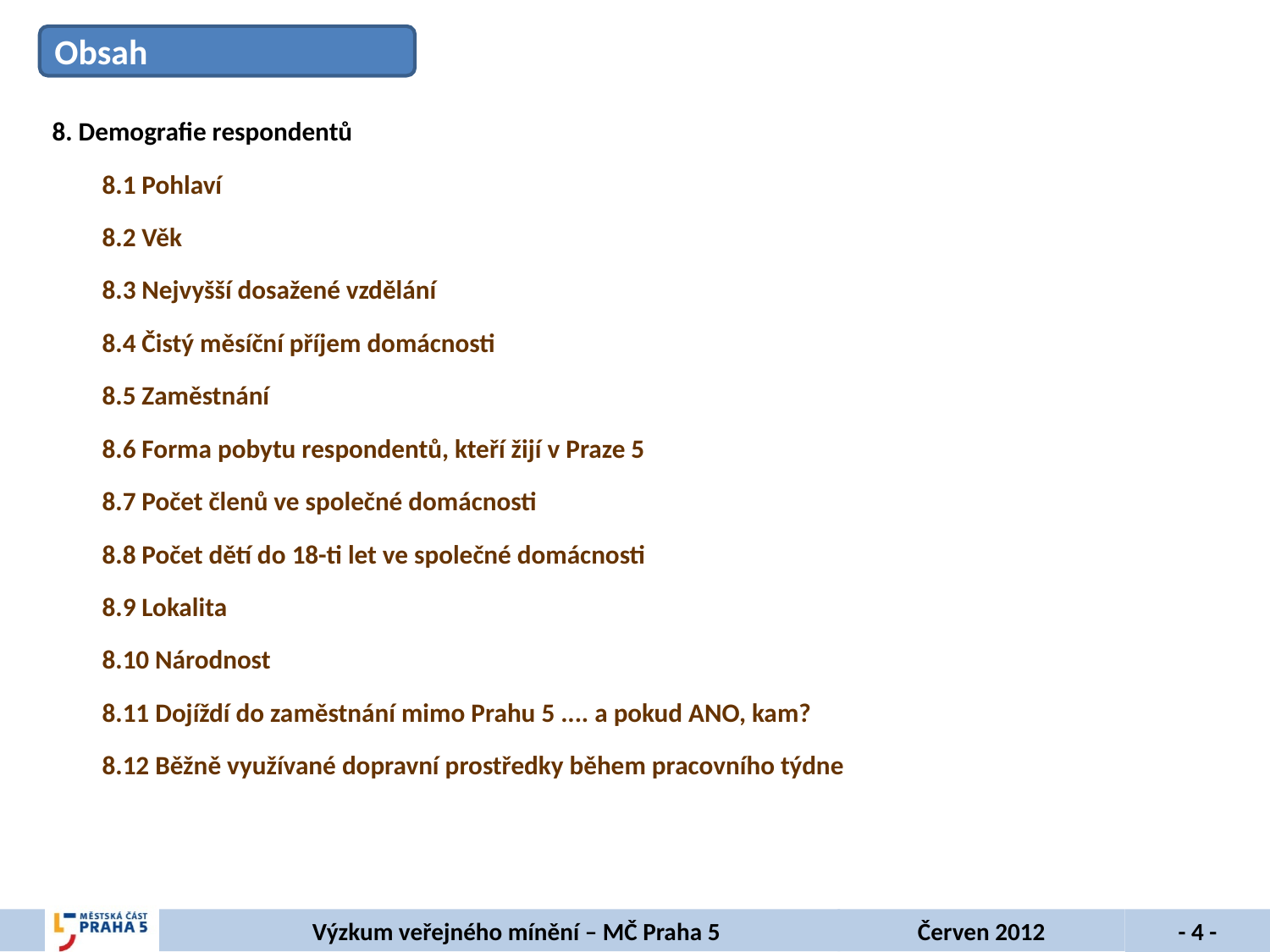

Obsah
8. Demografie respondentů
8.1 Pohlaví
8.2 Věk
8.3 Nejvyšší dosažené vzdělání
8.4 Čistý měsíční příjem domácnosti
8.5 Zaměstnání
8.6 Forma pobytu respondentů, kteří žijí v Praze 5
8.7 Počet členů ve společné domácnosti
8.8 Počet dětí do 18-ti let ve společné domácnosti
8.9 Lokalita
8.10 Národnost
8.11 Dojíždí do zaměstnání mimo Prahu 5 .... a pokud ANO, kam?
8.12 Běžně využívané dopravní prostředky během pracovního týdne